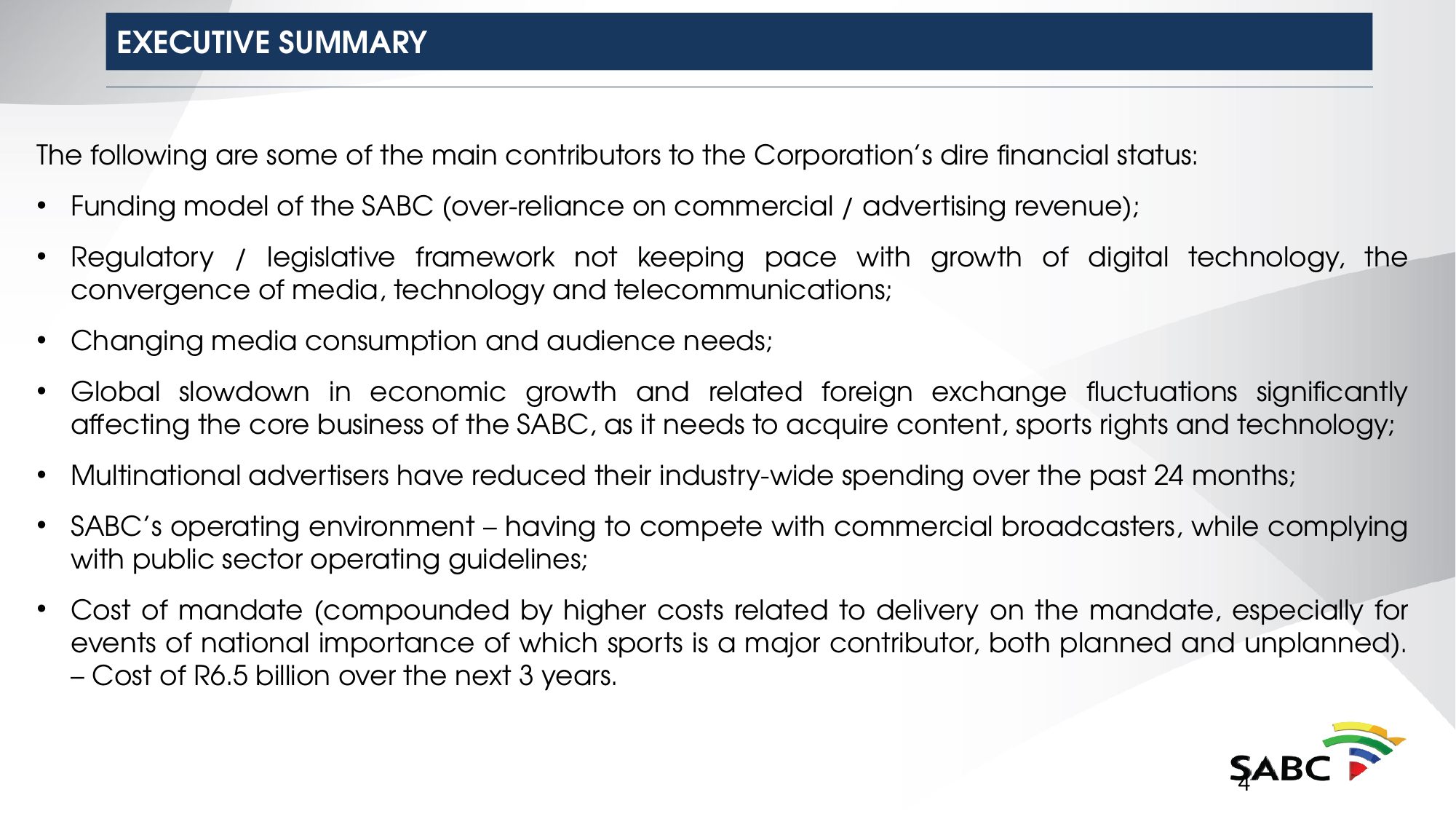

EXECUTIVE SUMMARY
The following are some of the main contributors to the Corporation’s dire financial status:
Funding model of the SABC (over-reliance on commercial / advertising revenue);
Regulatory / legislative framework not keeping pace with growth of digital technology, the convergence of media, technology and telecommunications;
Changing media consumption and audience needs;
Global slowdown in economic growth and related foreign exchange fluctuations significantly affecting the core business of the SABC, as it needs to acquire content, sports rights and technology;
Multinational advertisers have reduced their industry-wide spending over the past 24 months;
SABC’s operating environment – having to compete with commercial broadcasters, while complying with public sector operating guidelines;
Cost of mandate (compounded by higher costs related to delivery on the mandate, especially for events of national importance of which sports is a major contributor, both planned and unplanned). – Cost of R6.5 billion over the next 3 years.

4